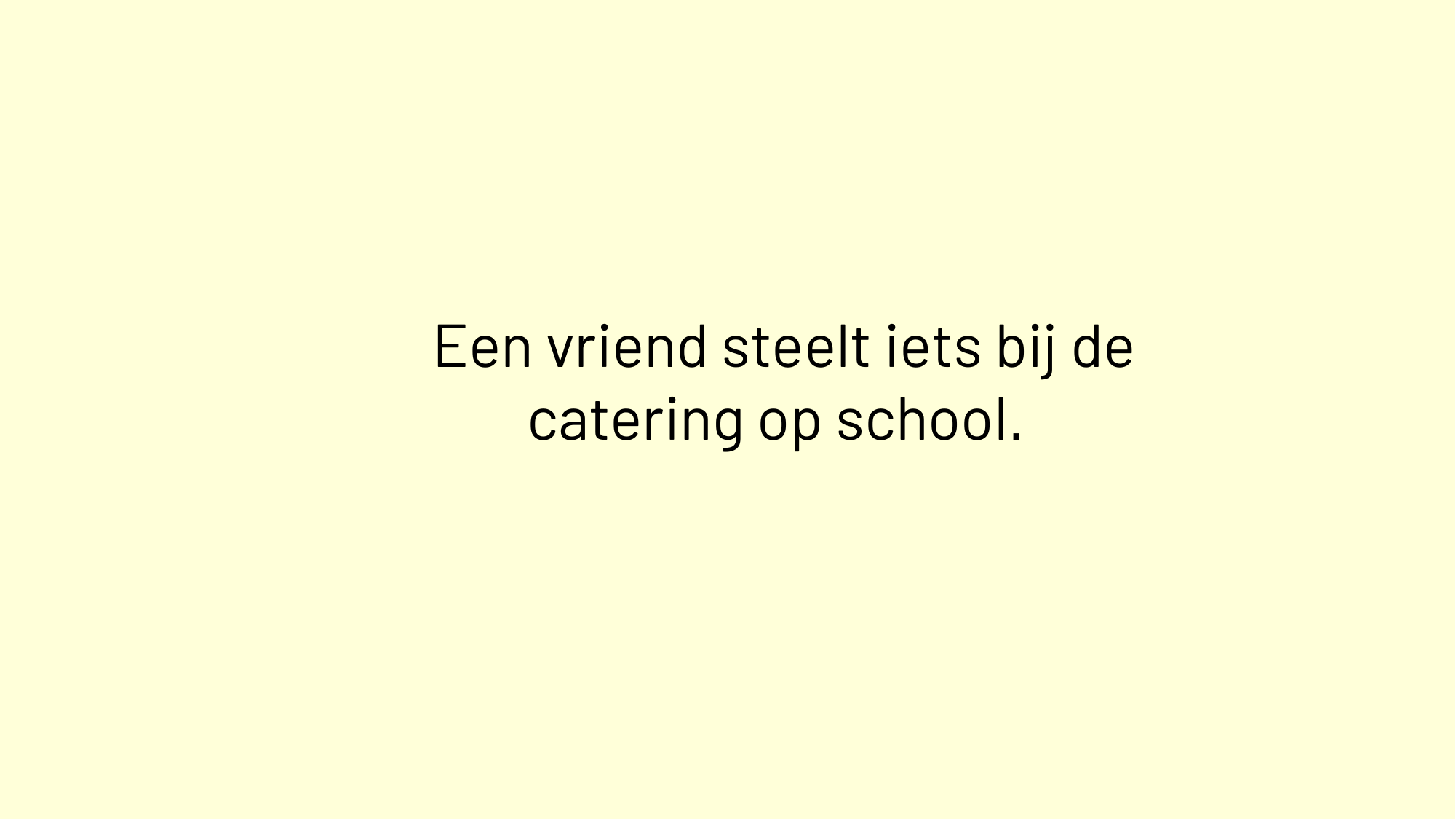

Een vriend steelt iets bij de catering op school.